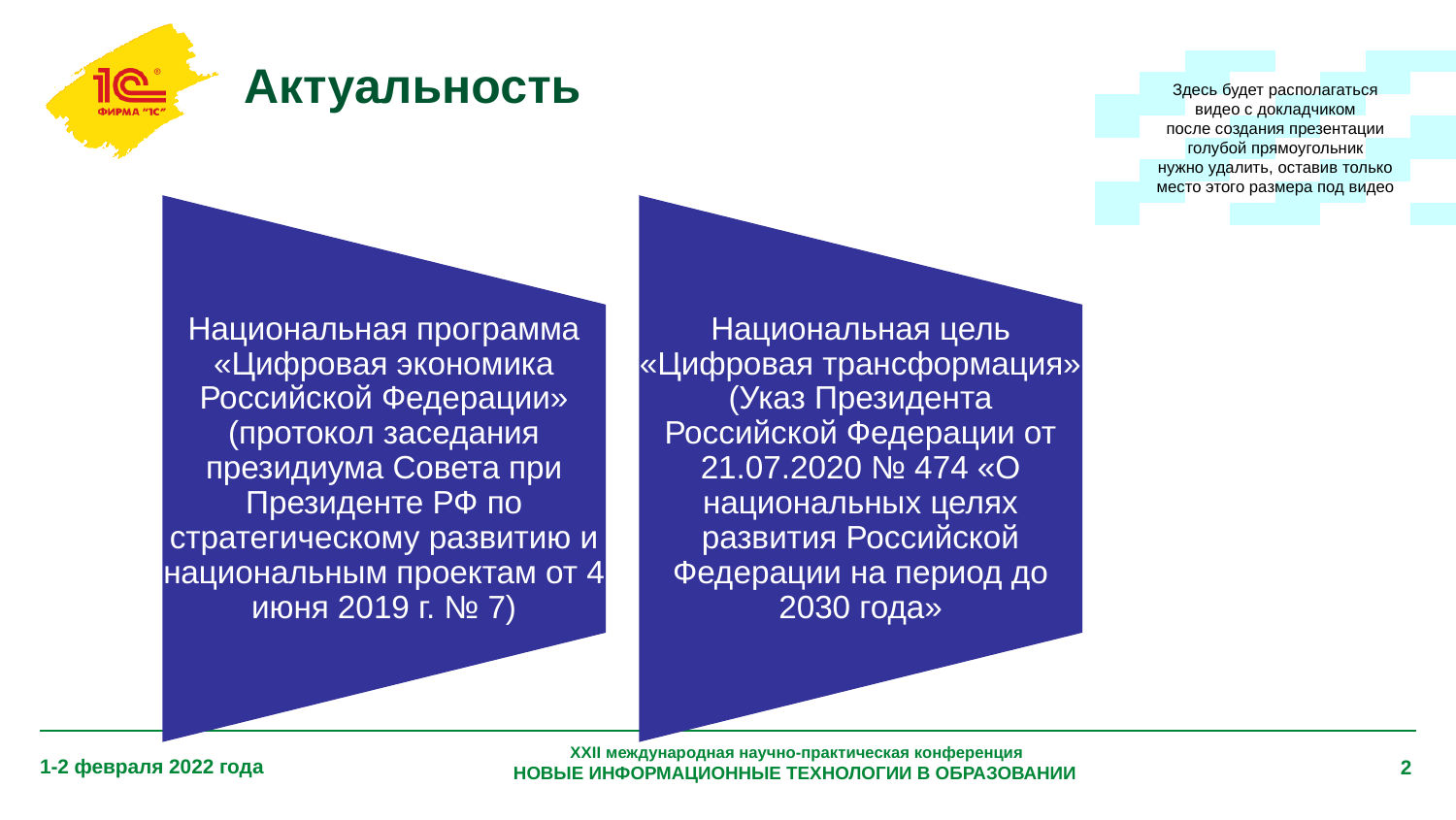

# Актуальность
Здесь будет располагаться
видео с докладчиком
после создания презентации
голубой прямоугольник
нужно удалить, оставив только
место этого размера под видео
Национальная программа «Цифровая экономика Российской Федерации» (протокол заседания президиума Совета при Президенте РФ по стратегическому развитию и национальным проектам от 4 июня 2019 г. № 7)
Национальная цель «Цифровая трансформация» (Указ Президента Российской Федерации от 21.07.2020 № 474 «О национальных целях развития Российской Федерации на период до 2030 года»
XXII международная научно-практическая конференция
НОВЫЕ ИНФОРМАЦИОННЫЕ ТЕХНОЛОГИИ В ОБРАЗОВАНИИ
1-2 февраля 2022 года
2